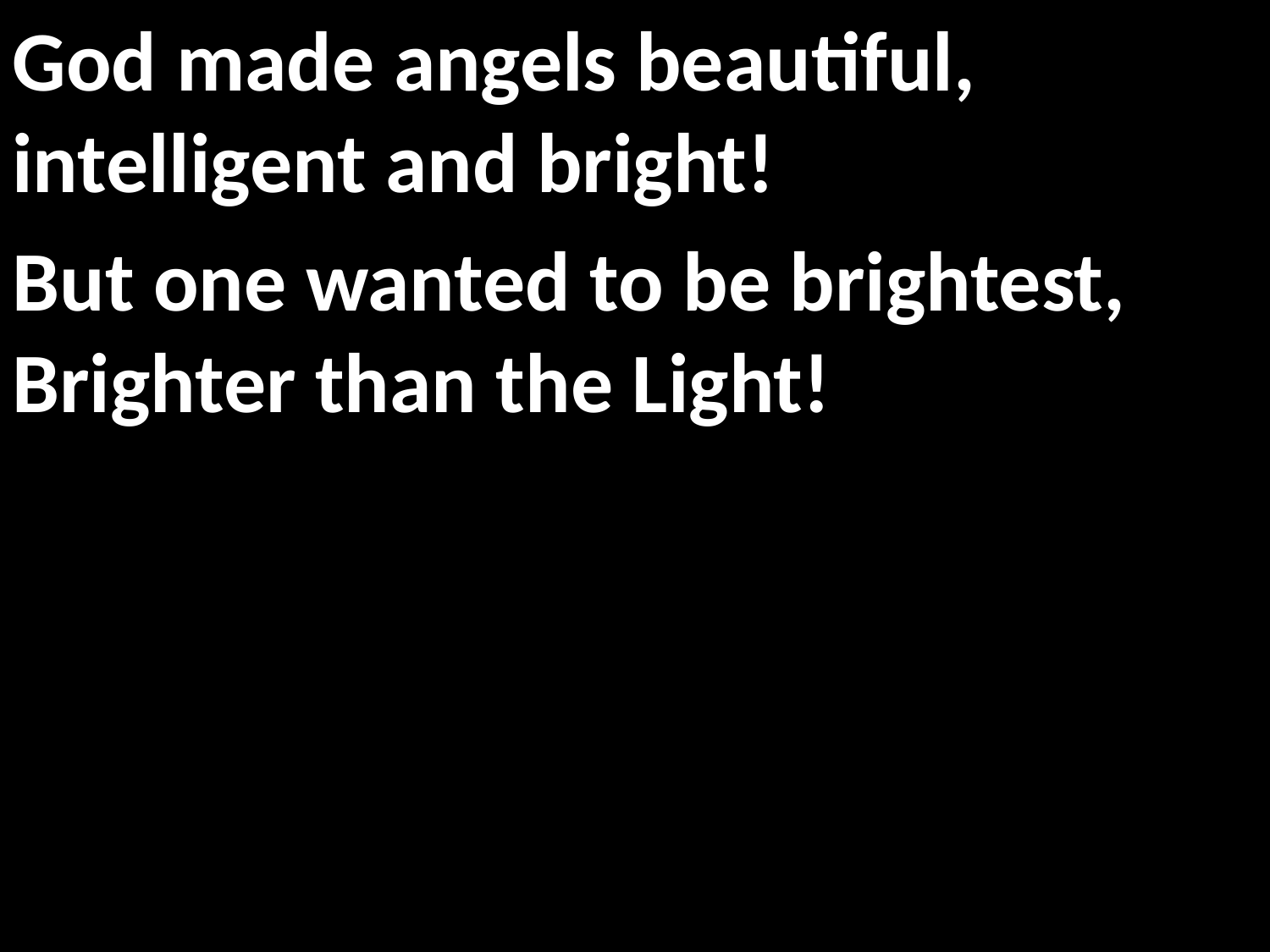

God made angels beautiful, intelligent and bright!
But one wanted to be brightest, Brighter than the Light!